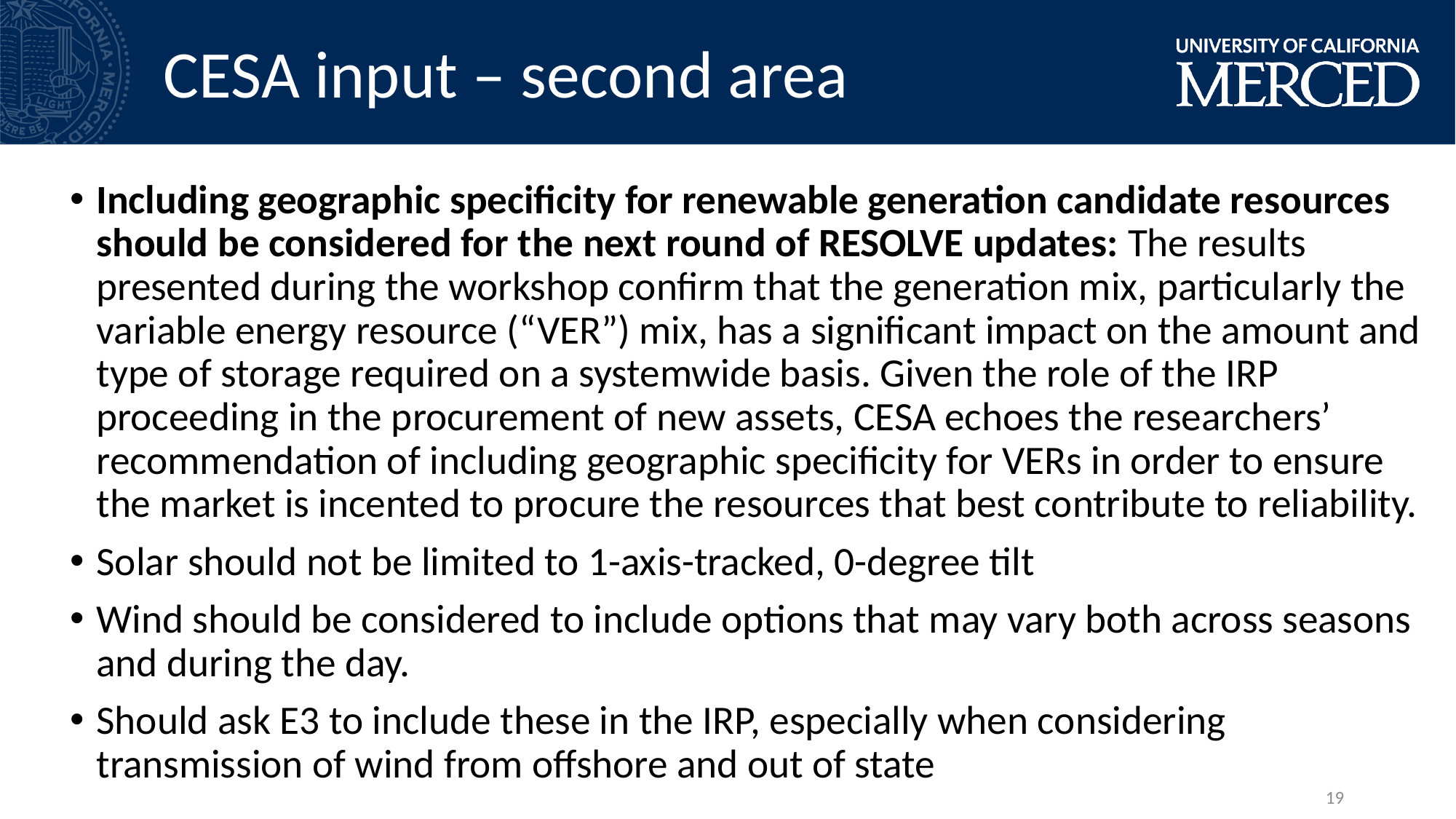

CESA input – second area
Including geographic specificity for renewable generation candidate resources should be considered for the next round of RESOLVE updates: The results presented during the workshop confirm that the generation mix, particularly the variable energy resource (“VER”) mix, has a significant impact on the amount and type of storage required on a systemwide basis. Given the role of the IRP proceeding in the procurement of new assets, CESA echoes the researchers’ recommendation of including geographic specificity for VERs in order to ensure the market is incented to procure the resources that best contribute to reliability.
Solar should not be limited to 1-axis-tracked, 0-degree tilt
Wind should be considered to include options that may vary both across seasons and during the day.
Should ask E3 to include these in the IRP, especially when considering transmission of wind from offshore and out of state

19